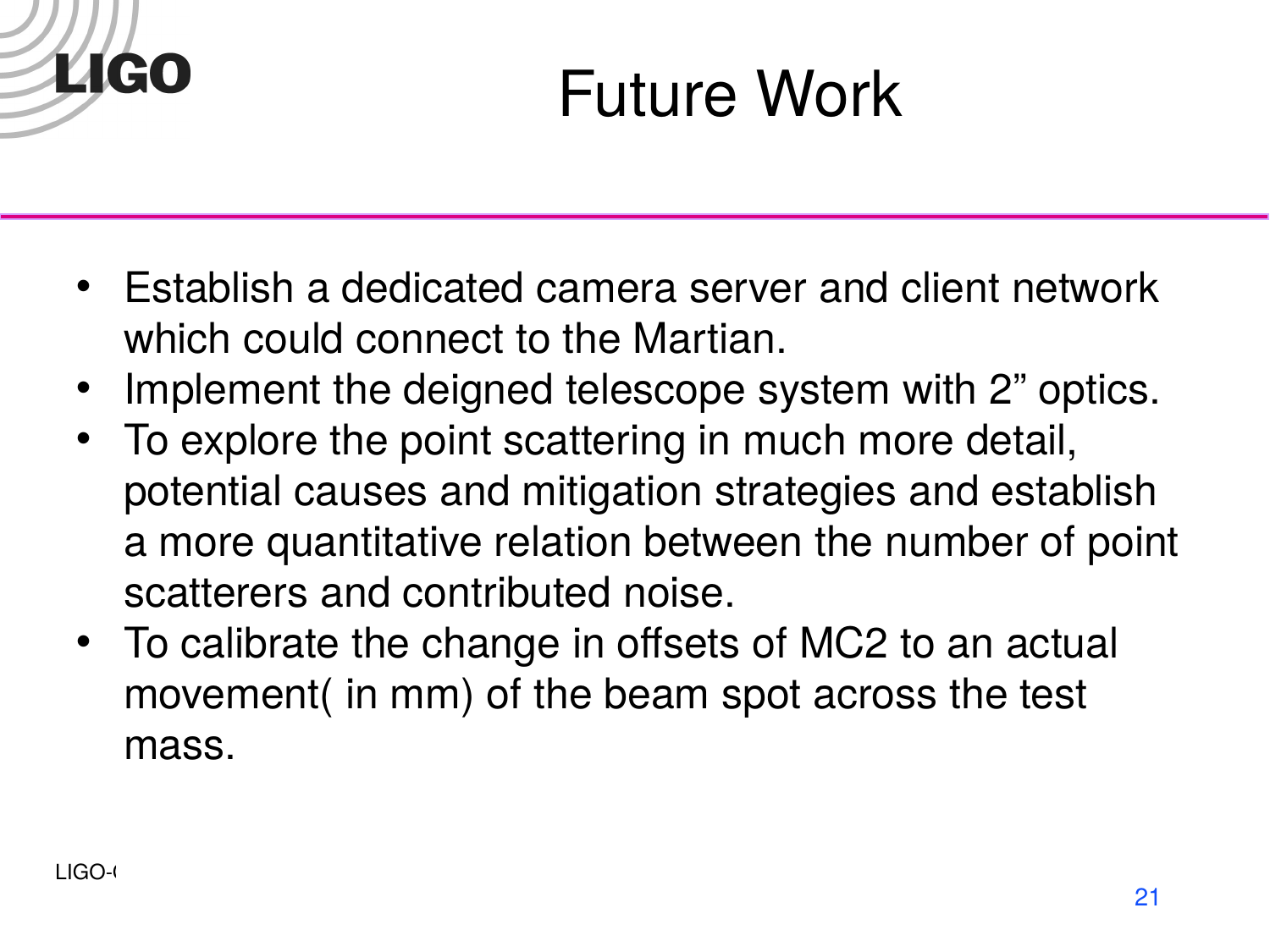

Future Work
Establish a dedicated camera server and client network which could connect to the Martian.
Implement the deigned telescope system with 2” optics.
To explore the point scattering in much more detail, potential causes and mitigation strategies and establish a more quantitative relation between the number of point scatterers and contributed noise.
To calibrate the change in offsets of MC2 to an actual movement( in mm) of the beam spot across the test mass.

21